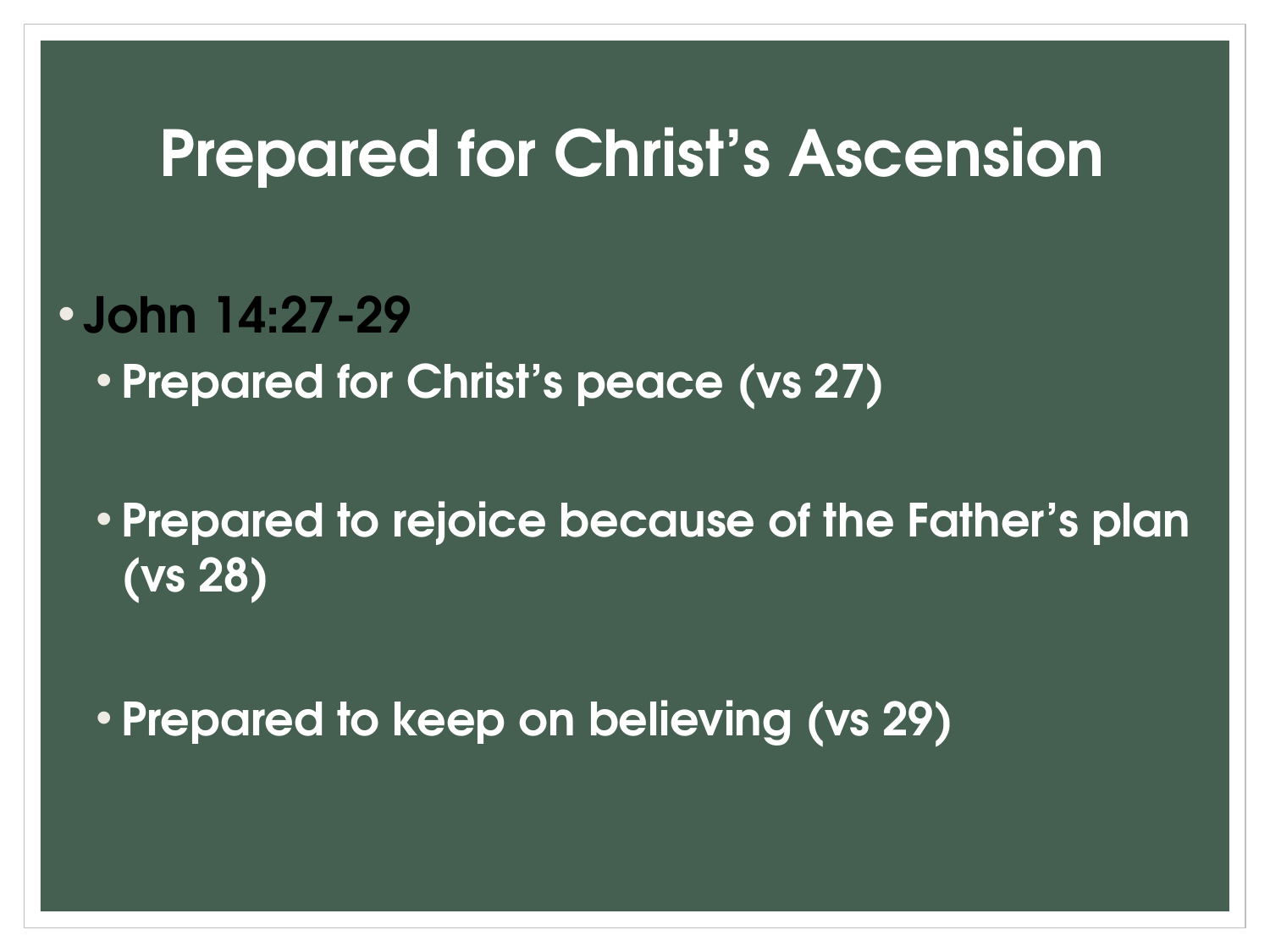

# Prepared for Christ’s Ascension
John 14:27-29
Prepared for Christ’s peace (vs 27)

Prepared to rejoice because of the Father’s plan (vs 28)

Prepared to keep on believing (vs 29)